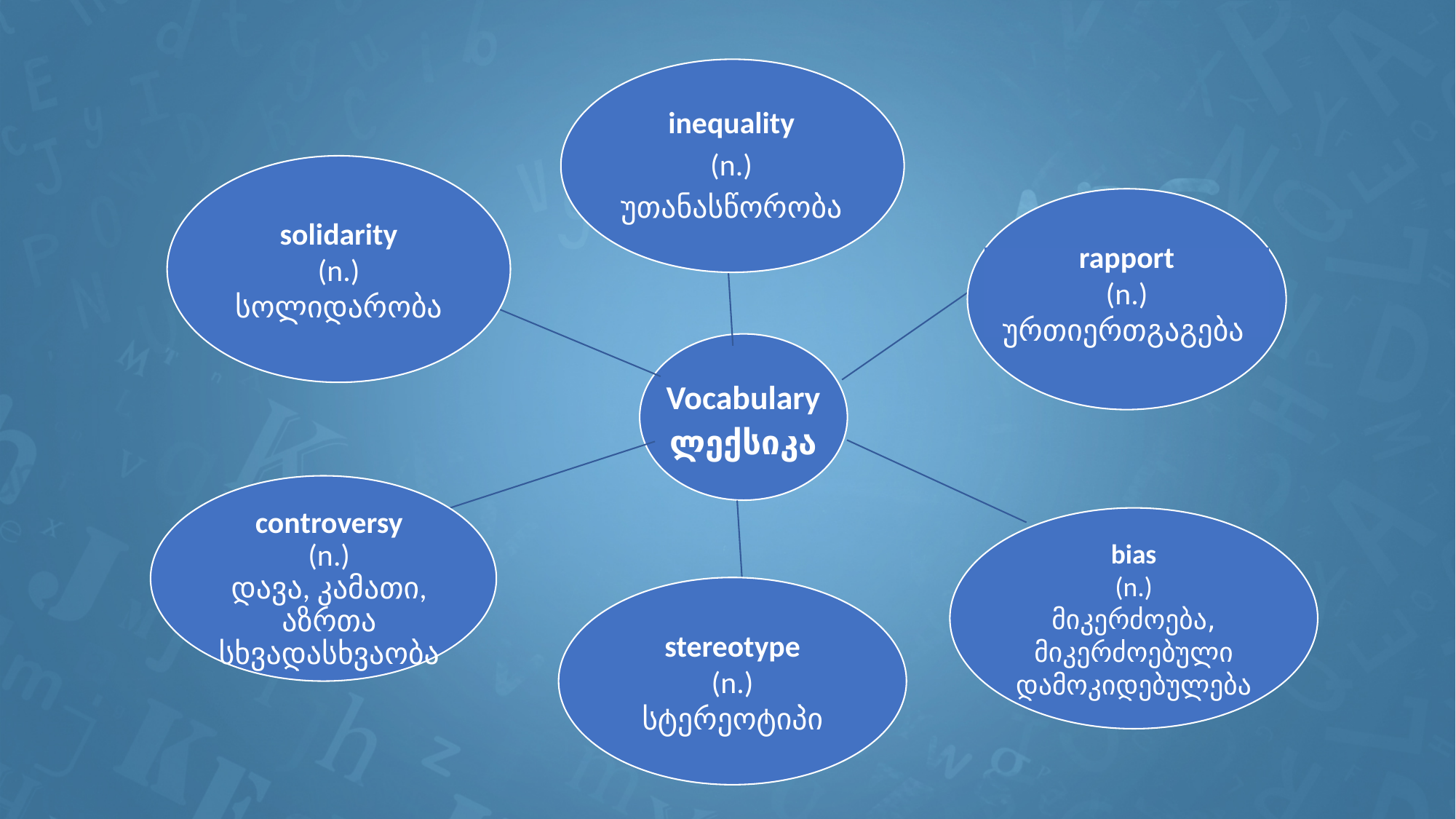

inequality
(n.)
უთანასწორობა
solidarity
(n.)
სოლიდარობა

rapport
(n.)
ურთიერთგაგება

Vocabulary
ლექსიკა

bias
(n.)
მიკერძოება, მიკერძოებული დამოკიდებულება

controversy
(n.)
დავა, კამათი, აზრთა სხვადასხვაობა
stereotype
(n.)
სტერეოტიპი